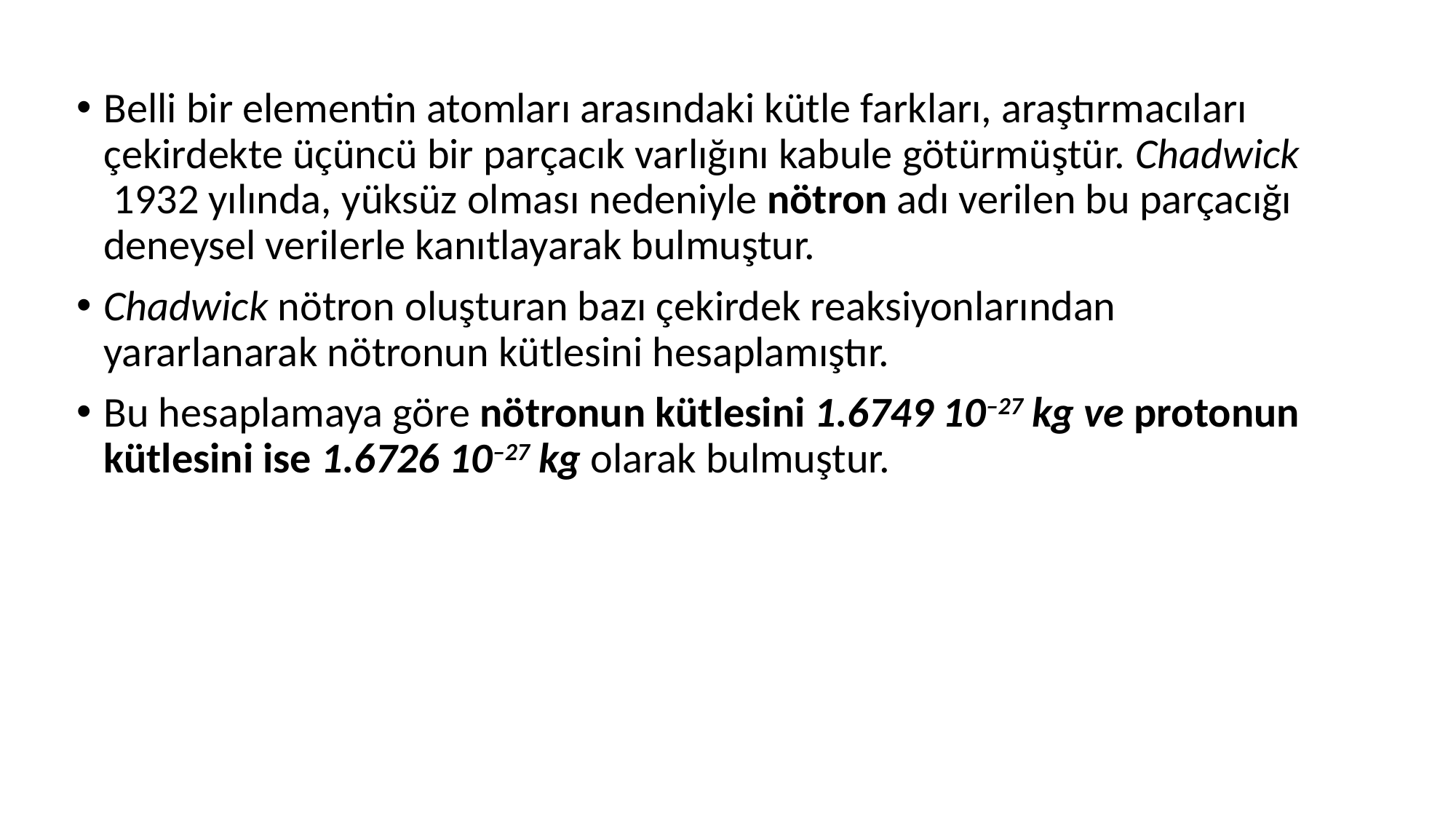

Belli bir elementin atomları arasındaki kütle farkları, araştırmacıları çekirdekte üçüncü bir parçacık varlığını kabule götürmüştür. Chadwick  1932 yılında, yüksüz olması nedeniyle nötron adı verilen bu parçacığı deneysel verilerle kanıtlayarak bulmuştur.
Chadwick nötron oluşturan bazı çekirdek reaksiyonlarından yararlanarak nötronun kütlesini hesaplamıştır.
Bu hesaplamaya göre nötronun kütlesini 1.6749 10–27 kg ve protonun kütlesini ise 1.6726 10–27 kg olarak bulmuştur.